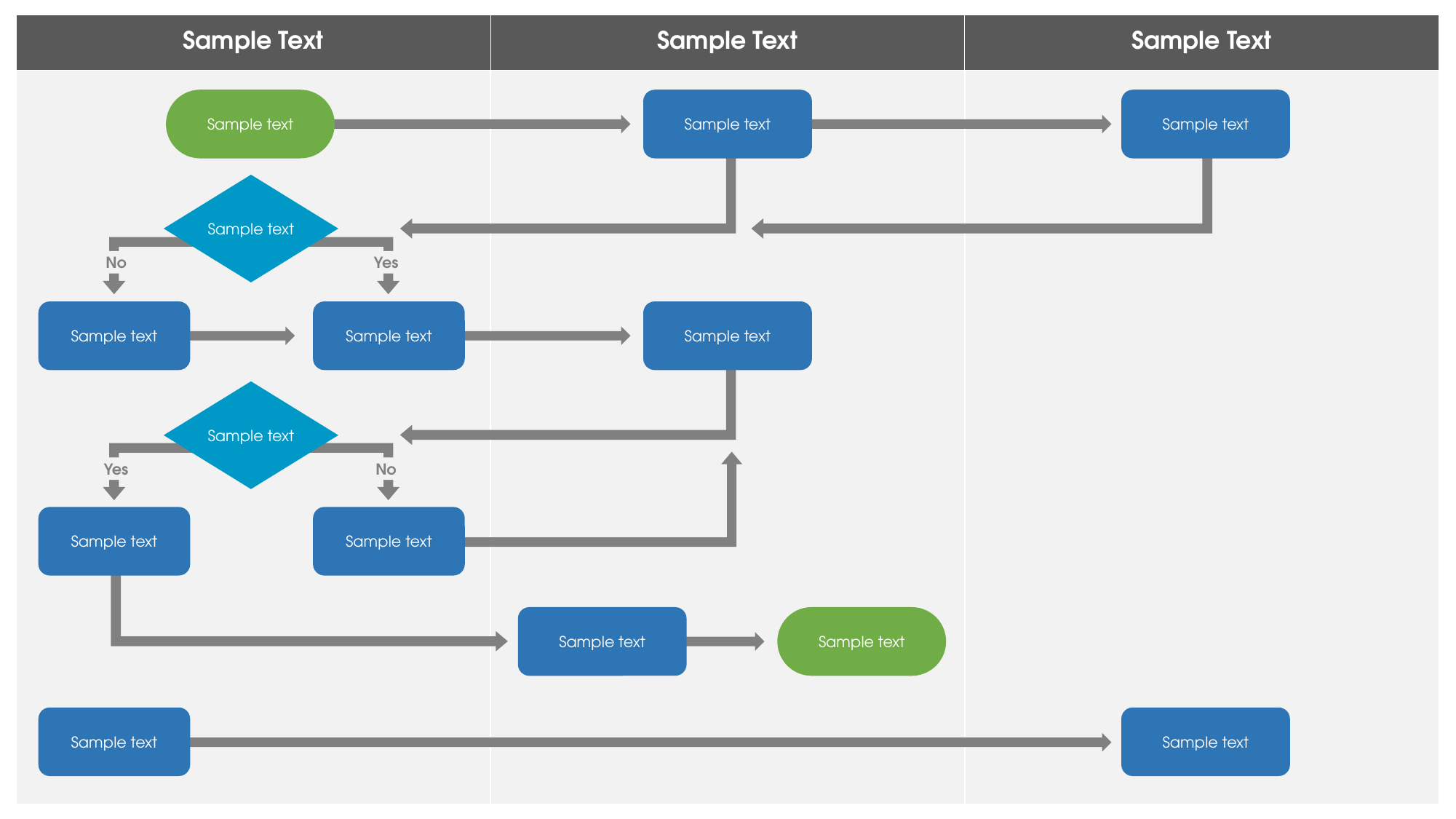

| Sample Text | Sample Text | Sample Text |
| --- | --- | --- |
|  |  |  |

Sample text
Sample text
Sample text

Sample text

No
Yes
Sample text
Sample text
Sample text

Sample text

Yes
No
Sample text
Sample text
Sample text
Sample text

Sample text
Sample text